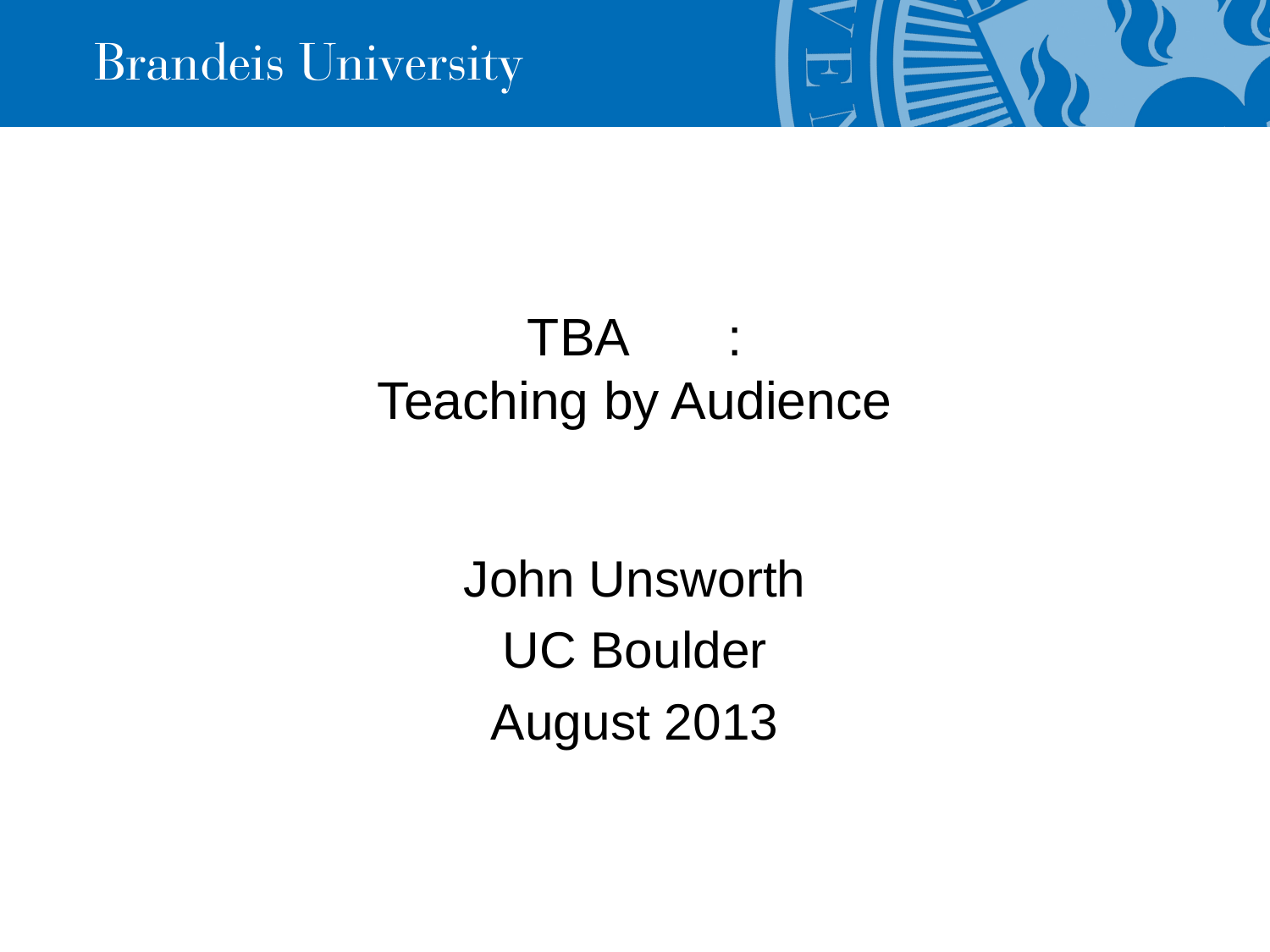

# TBA	: Teaching by Audience
John Unsworth
UC Boulder
August 2013